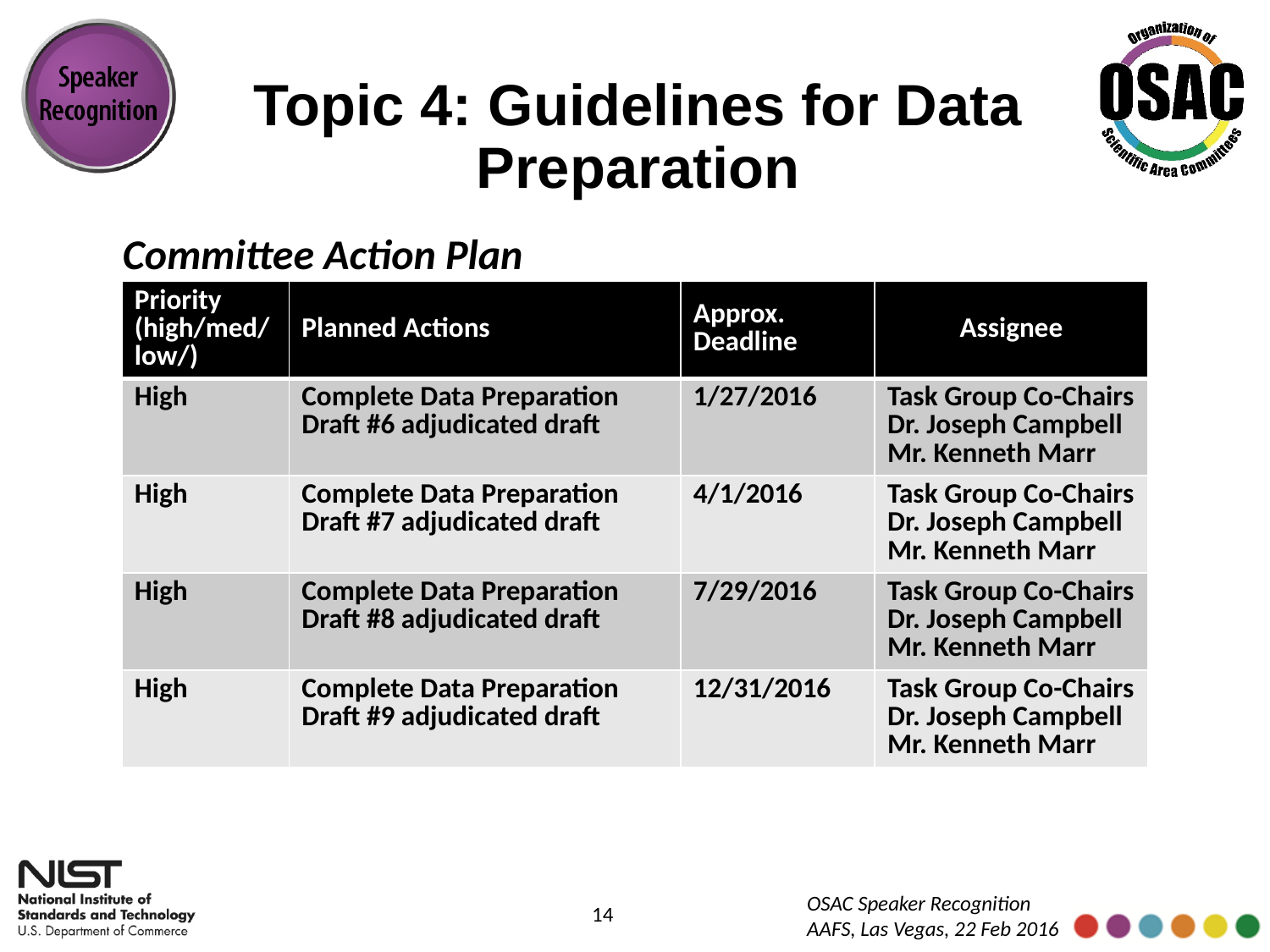

# Topic 4: Guidelines for Data Preparation
Committee Action Plan
| Priority (high/med/low/) | Planned Actions | Approx. Deadline | Assignee |
| --- | --- | --- | --- |
| High | Complete Data Preparation Draft #6 adjudicated draft | 1/27/2016 | Task Group Co-Chairs Dr. Joseph Campbell Mr. Kenneth Marr |
| High | Complete Data Preparation Draft #7 adjudicated draft | 4/1/2016 | Task Group Co-Chairs Dr. Joseph Campbell Mr. Kenneth Marr |
| High | Complete Data Preparation Draft #8 adjudicated draft | 7/29/2016 | Task Group Co-Chairs Dr. Joseph Campbell Mr. Kenneth Marr |
| High | Complete Data Preparation Draft #9 adjudicated draft | 12/31/2016 | Task Group Co-Chairs Dr. Joseph Campbell Mr. Kenneth Marr |
14